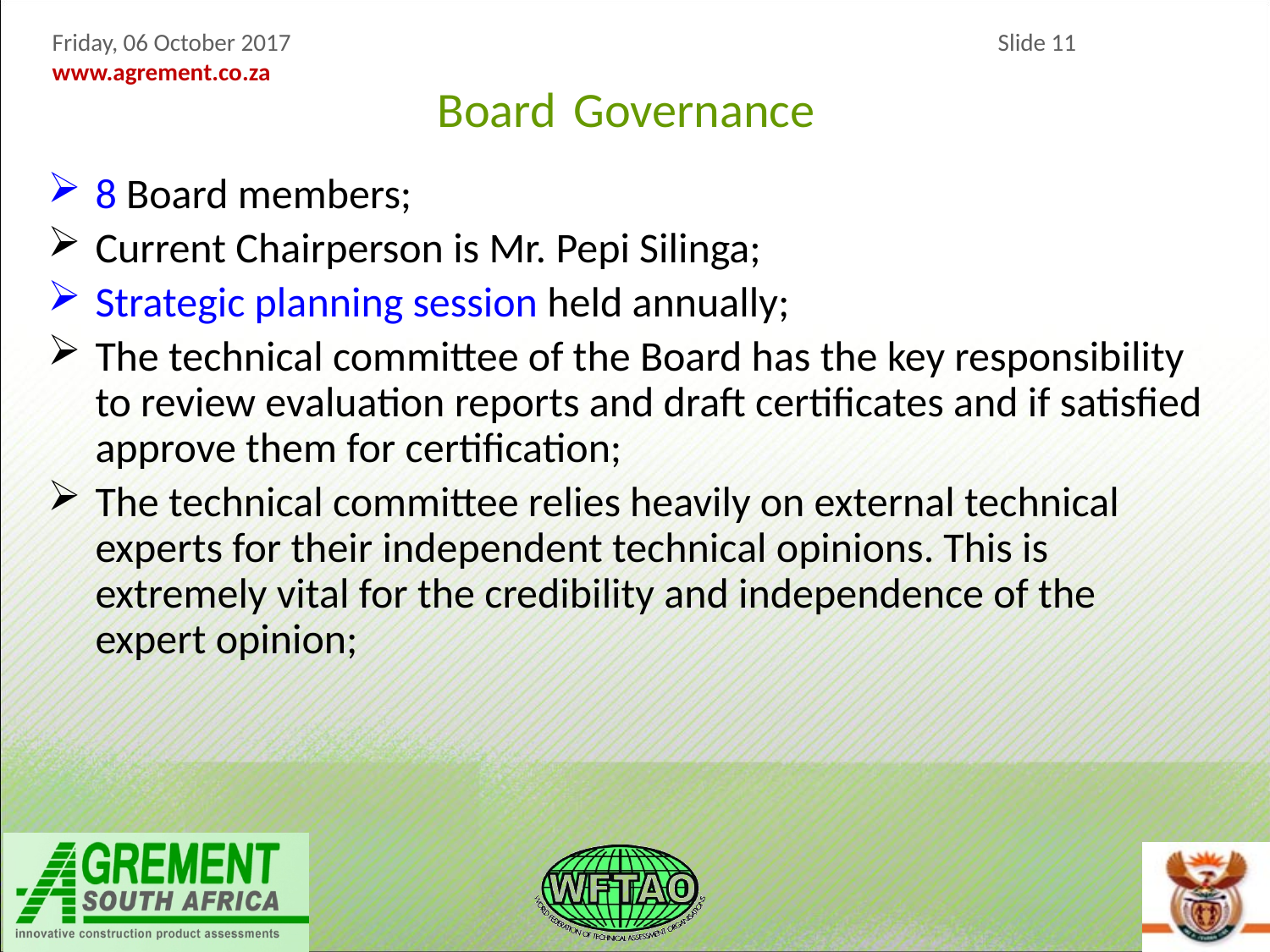

Board Governance
8 Board members;
Current Chairperson is Mr. Pepi Silinga;
Strategic planning session held annually;
The technical committee of the Board has the key responsibility to review evaluation reports and draft certificates and if satisfied approve them for certification;
The technical committee relies heavily on external technical experts for their independent technical opinions. This is extremely vital for the credibility and independence of the expert opinion;